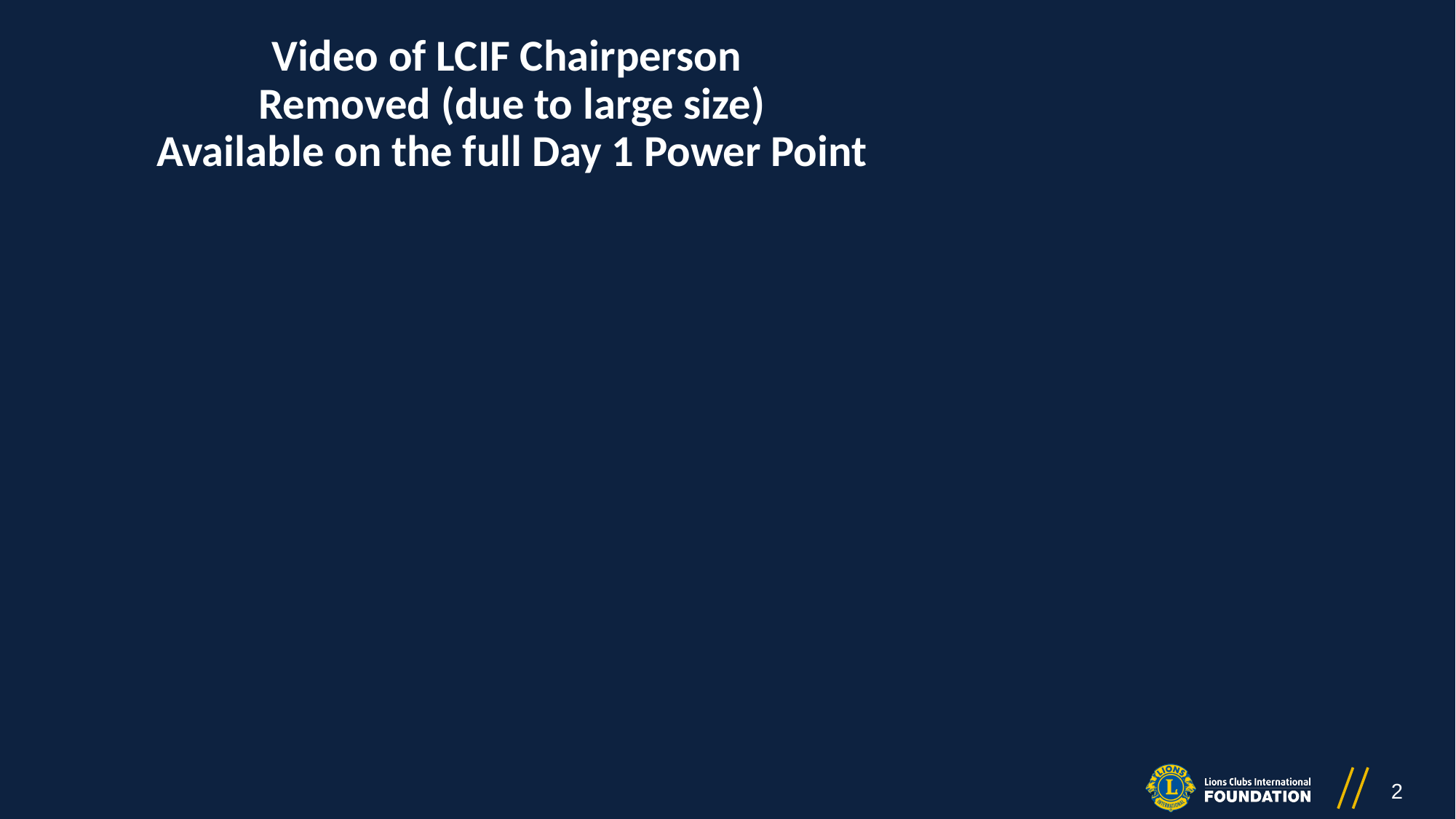

Video of LCIF Chairperson
Removed (due to large size)
Available on the full Day 1 Power Point